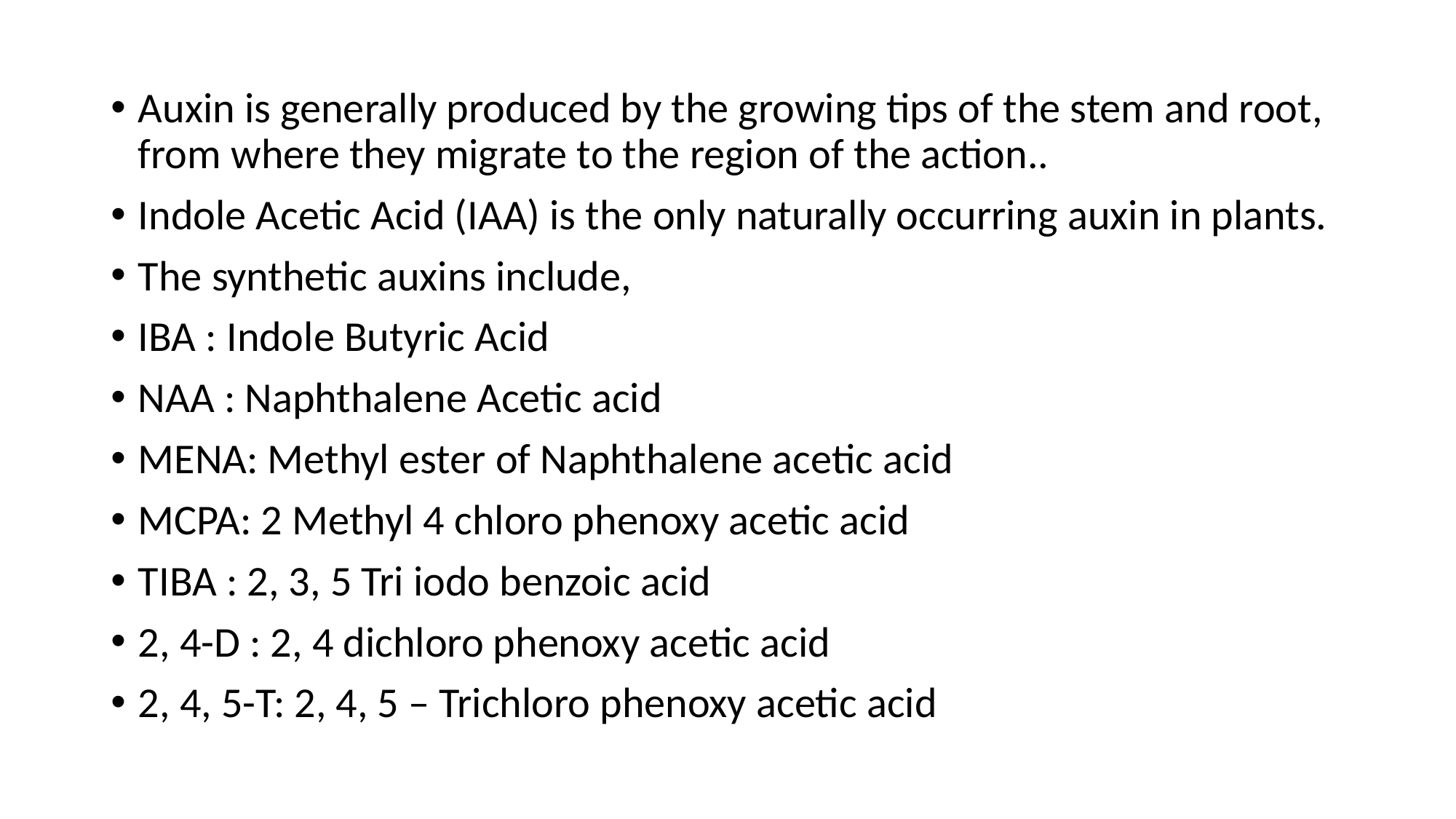

Auxin is generally produced by the growing tips of the stem and root, from where they migrate to the region of the action..
Indole Acetic Acid (IAA) is the only naturally occurring auxin in plants.
The synthetic auxins include,
IBA : Indole Butyric Acid
NAA : Naphthalene Acetic acid
MENA: Methyl ester of Naphthalene acetic acid
MCPA: 2 Methyl 4 chloro phenoxy acetic acid
TIBA : 2, 3, 5 Tri iodo benzoic acid
2, 4-D : 2, 4 dichloro phenoxy acetic acid
2, 4, 5-T: 2, 4, 5 – Trichloro phenoxy acetic acid